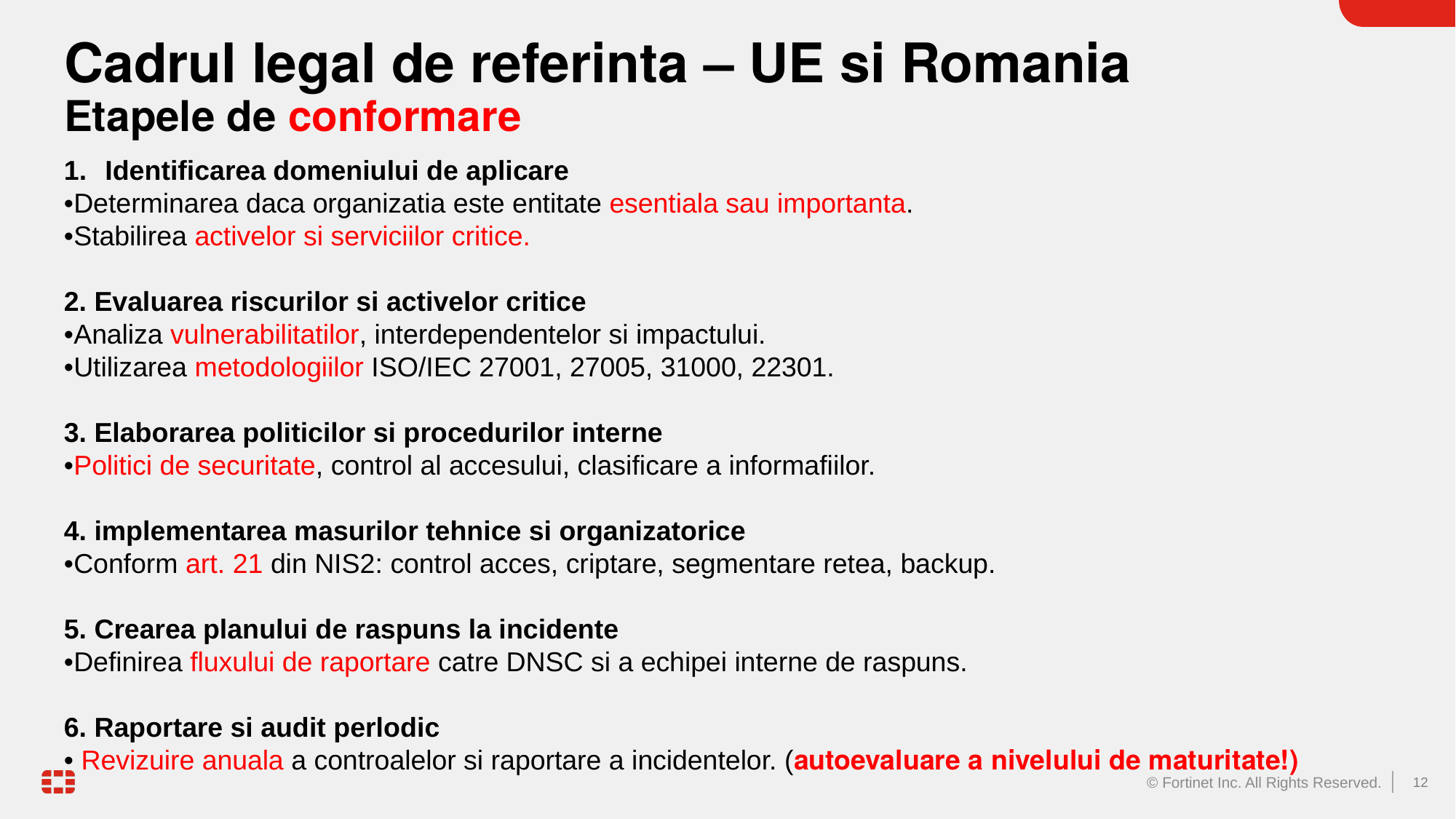

Cadrul legal de referinta – UE si Romania
Etapele de conformare

Identificarea domeniului de aplicare
•Determinarea daca organizatia este entitate esentiala sau importanta.
•Stabilirea activelor si serviciilor critice.

2. Evaluarea riscurilor si activelor critice
•Analiza vulnerabilitatilor, interdependentelor si impactului.
•Utilizarea metodologiilor ISO/IEC 27001, 27005, 31000, 22301.

3. Elaborarea politicilor si procedurilor interne
•Politici de securitate, control al accesului, clasificare a informafiilor.

4. implementarea masurilor tehnice si organizatorice
•Conform art. 21 din NIS2: control acces, criptare, segmentare retea, backup.

5. Crearea planului de raspuns la incidente
•Definirea fluxului de raportare catre DNSC si a echipei interne de raspuns.

6. Raportare si audit perlodic
• Revizuire anuala a controalelor si raportare a incidentelor. (autoevaluare a nivelului de maturitate!)